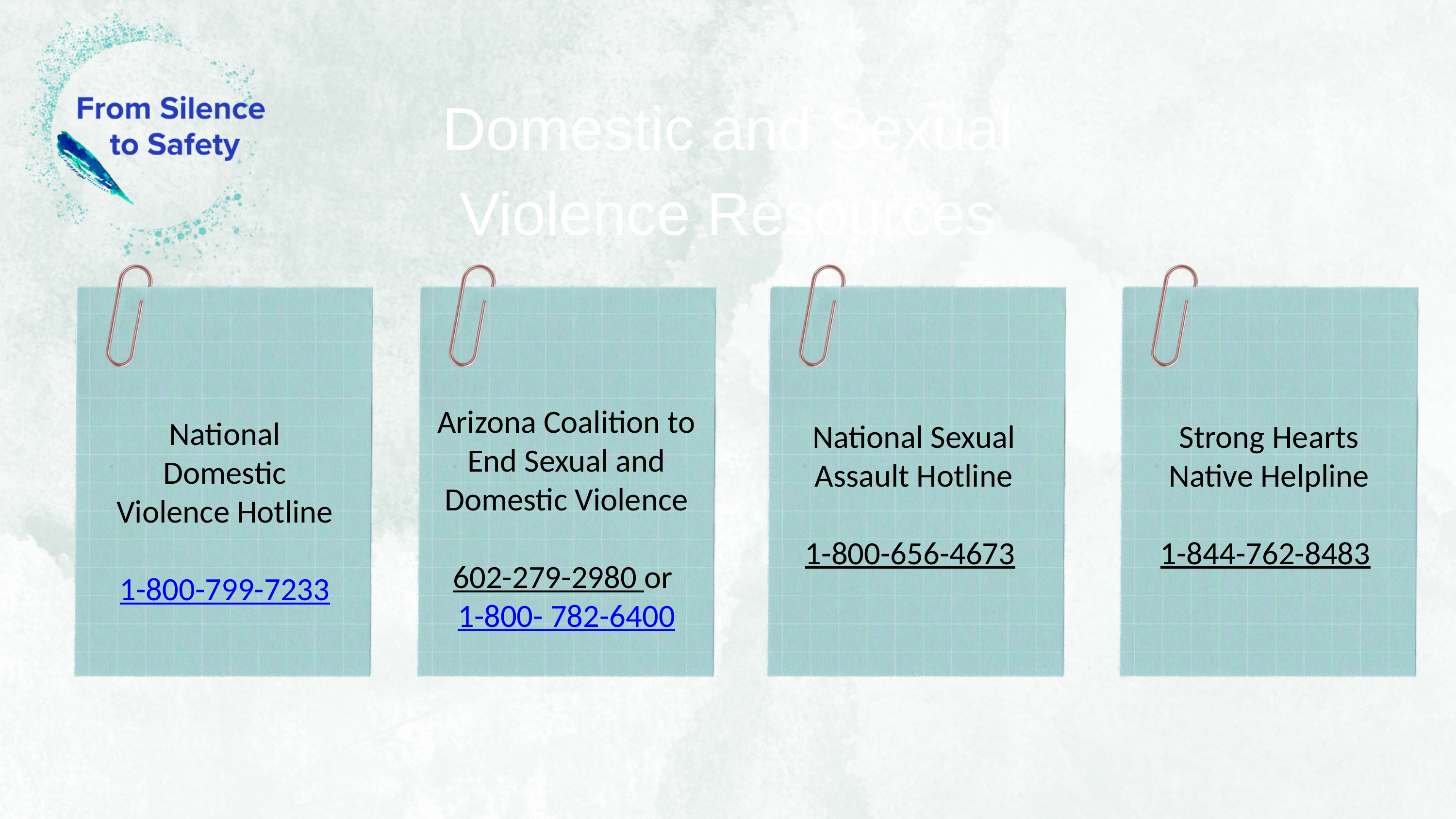

Domestic and Sexual Violence Resources

Arizona Coalition to End Sexual and Domestic Violence

602-279-2980 or
1-800- 782-6400
National Domestic Violence Hotline

1-800-799-7233
National Sexual Assault Hotline

1-800-656-4673
Strong Hearts Native Helpline

1-844-762-8483